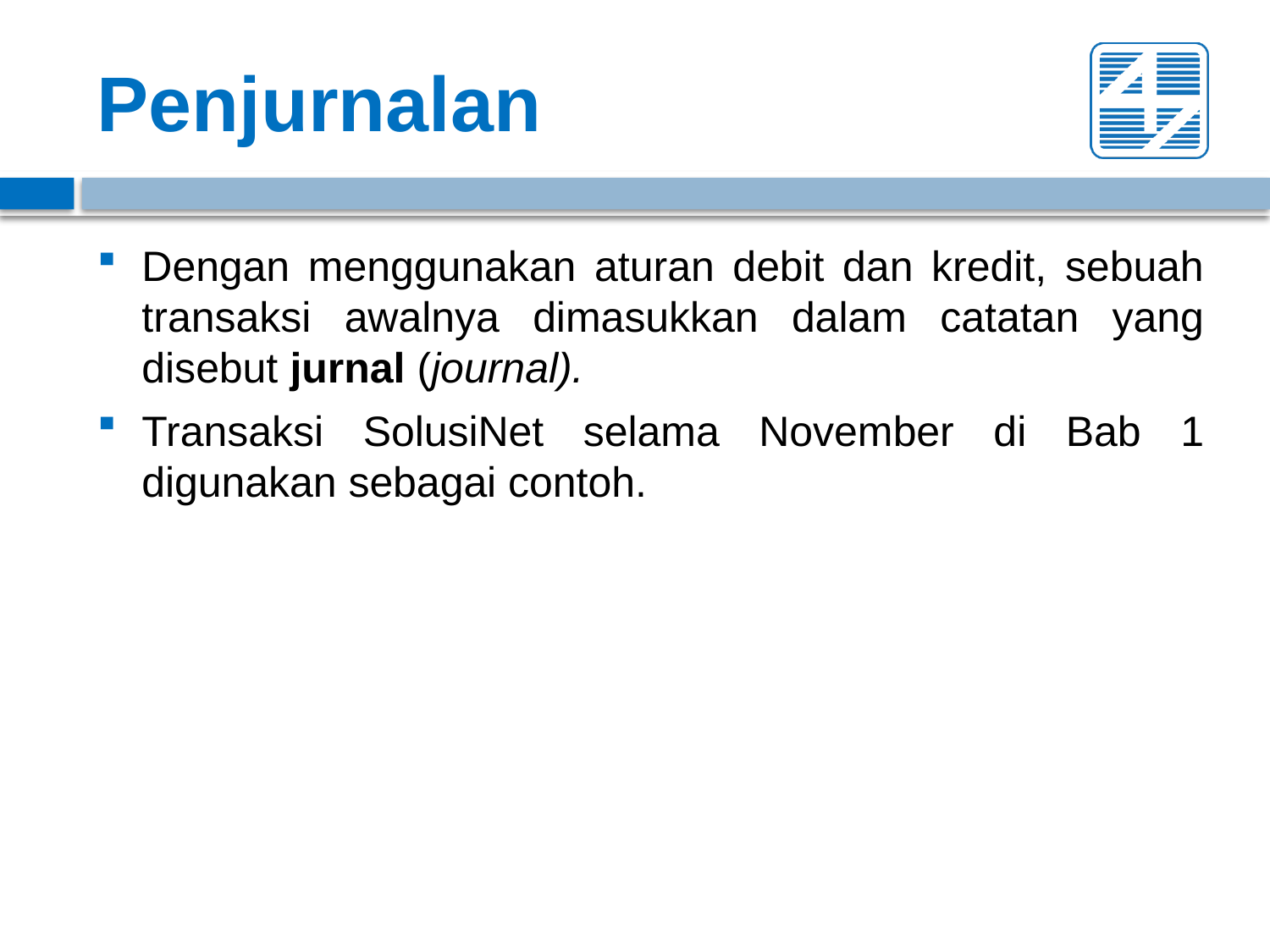

# Penjurnalan
Dengan menggunakan aturan debit dan kredit, sebuah transaksi awalnya dimasukkan dalam catatan yang disebut jurnal (journal).
Transaksi SolusiNet selama November di Bab 1 digunakan sebagai contoh.